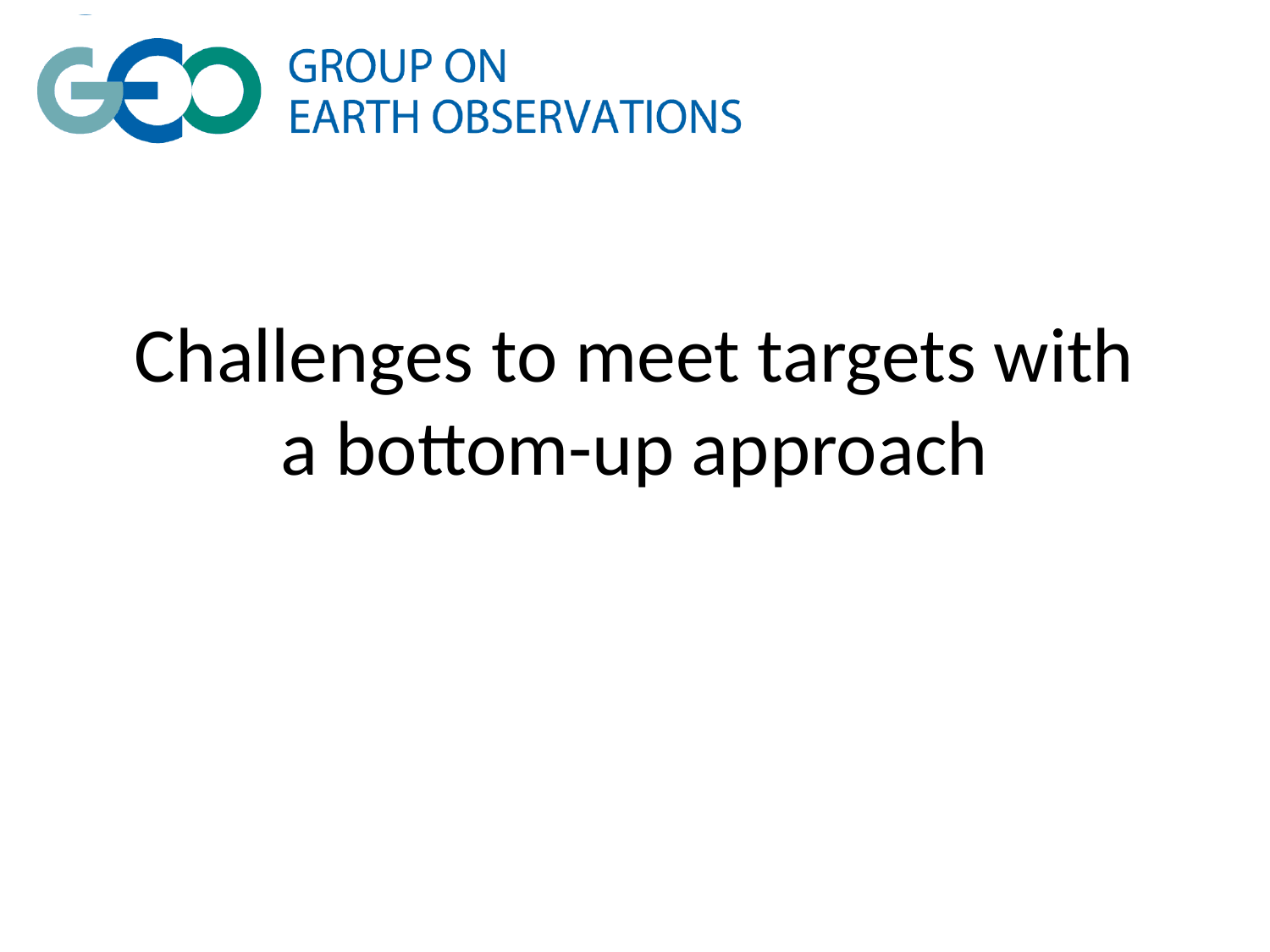

# Challenges to meet targets with a bottom-up approach